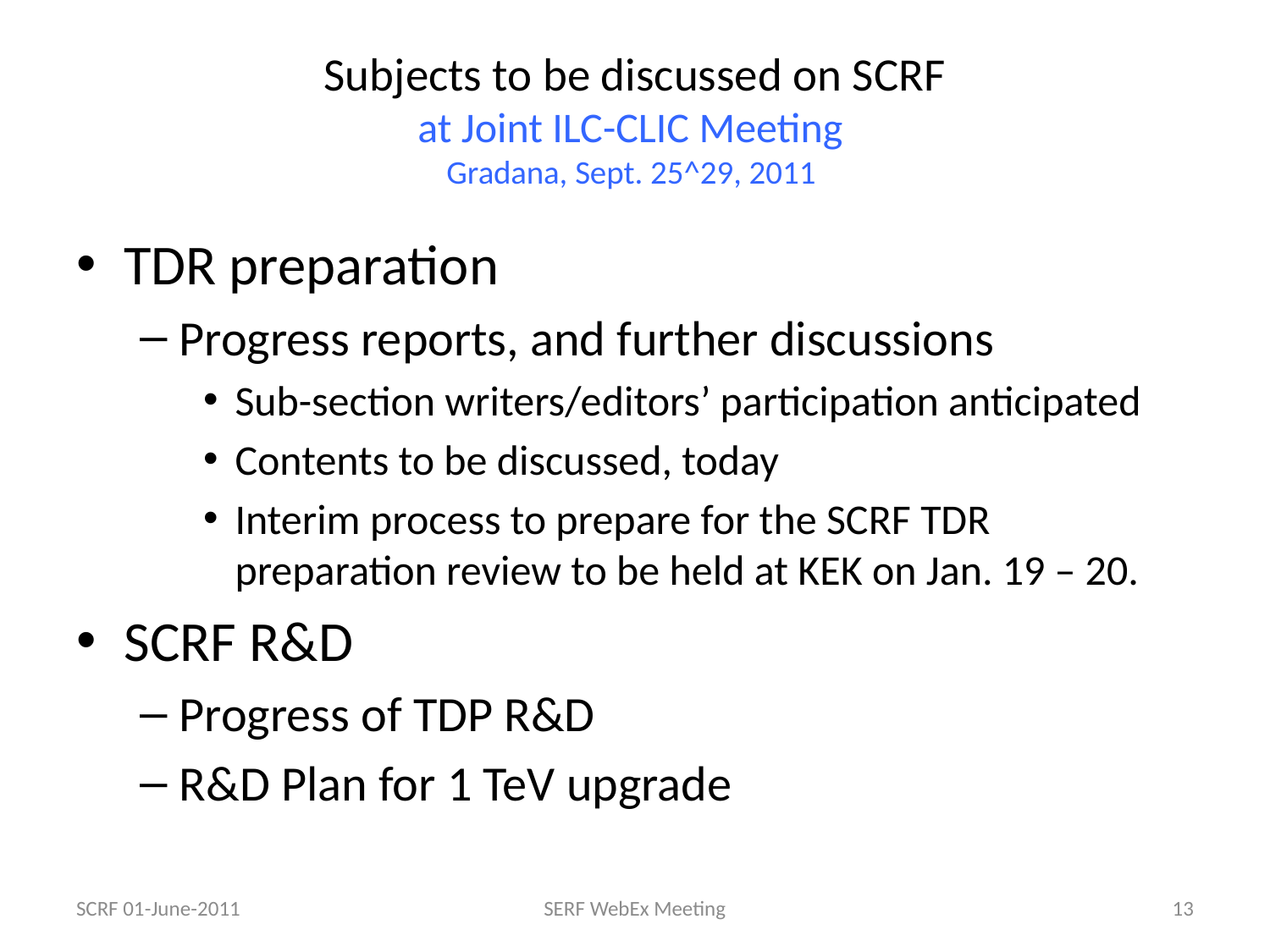

# Subjects to be discussed on SCRF at Joint ILC-CLIC Meeting Gradana, Sept. 25^29, 2011
TDR preparation
Progress reports, and further discussions
Sub-section writers/editors’ participation anticipated
Contents to be discussed, today
Interim process to prepare for the SCRF TDR preparation review to be held at KEK on Jan. 19 – 20.
SCRF R&D
Progress of TDP R&D
R&D Plan for 1 TeV upgrade
SCRF 01-June-2011
SERF WebEx Meeting
13